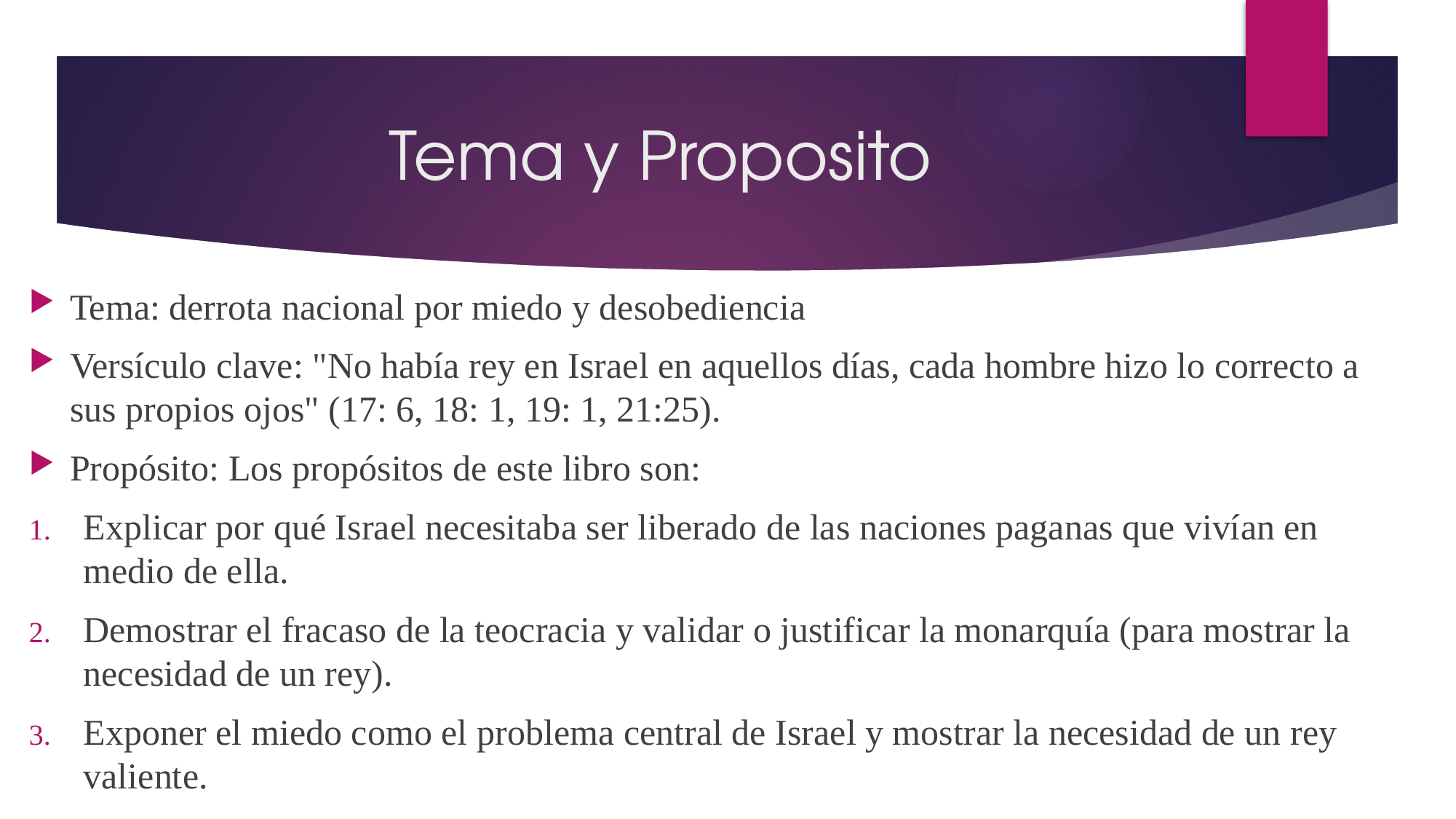

# Tema y Proposito
Tema: derrota nacional por miedo y desobediencia
Versículo clave: "No había rey en Israel en aquellos días, cada hombre hizo lo correcto a sus propios ojos" (17: 6, 18: 1, 19: 1, 21:25).
Propósito: Los propósitos de este libro son:
Explicar por qué Israel necesitaba ser liberado de las naciones paganas que vivían en medio de ella.
Demostrar el fracaso de la teocracia y validar o justificar la monarquía (para mostrar la necesidad de un rey).
Exponer el miedo como el problema central de Israel y mostrar la necesidad de un rey valiente.